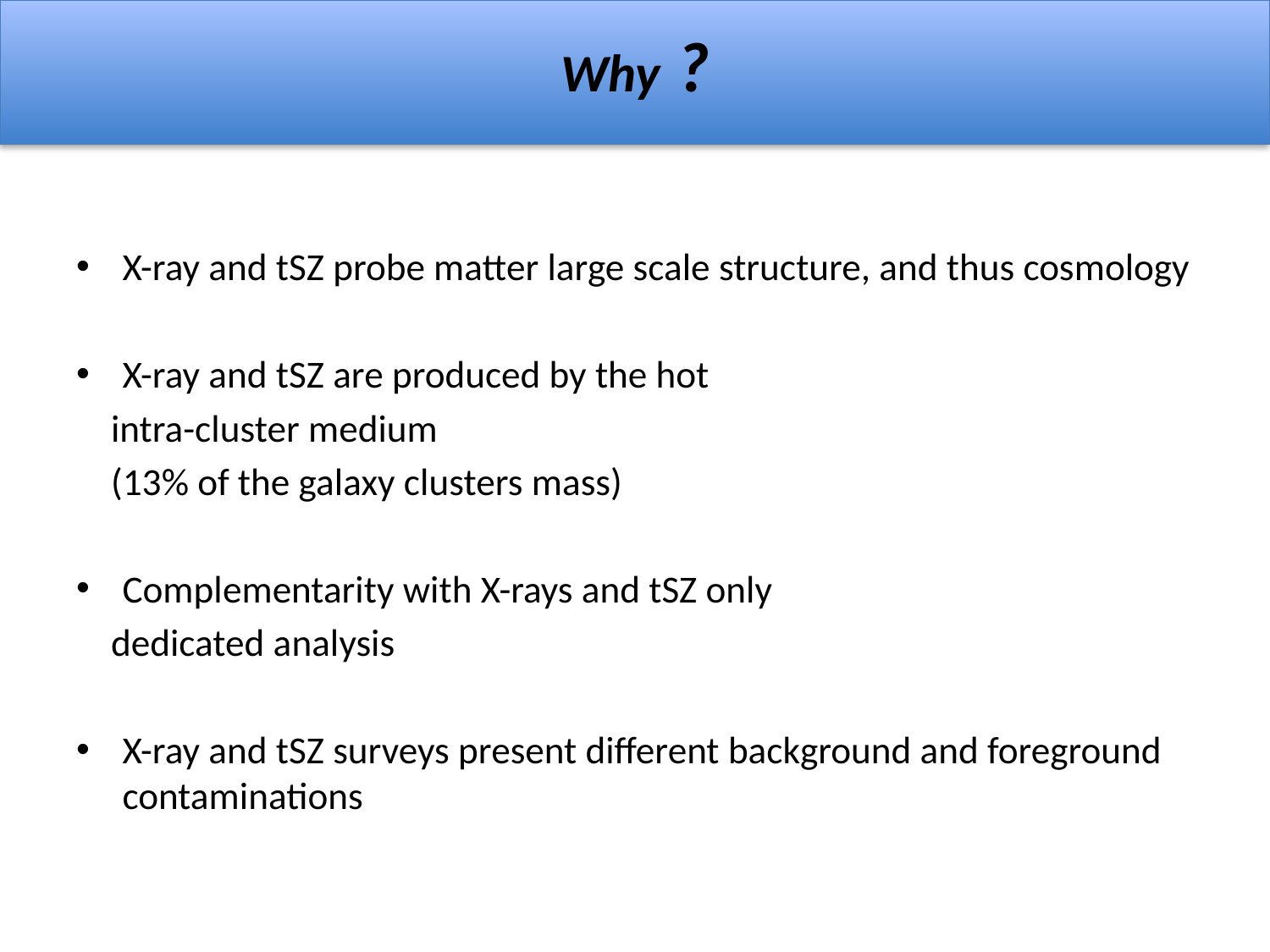

# Why ?
X-ray and tSZ probe matter large scale structure, and thus cosmology

X-ray and tSZ are produced by the hot
    intra-cluster medium
    (13% of the galaxy clusters mass)

Complementarity with X-rays and tSZ only
    dedicated analysis

X-ray and tSZ surveys present different background and foreground contaminations